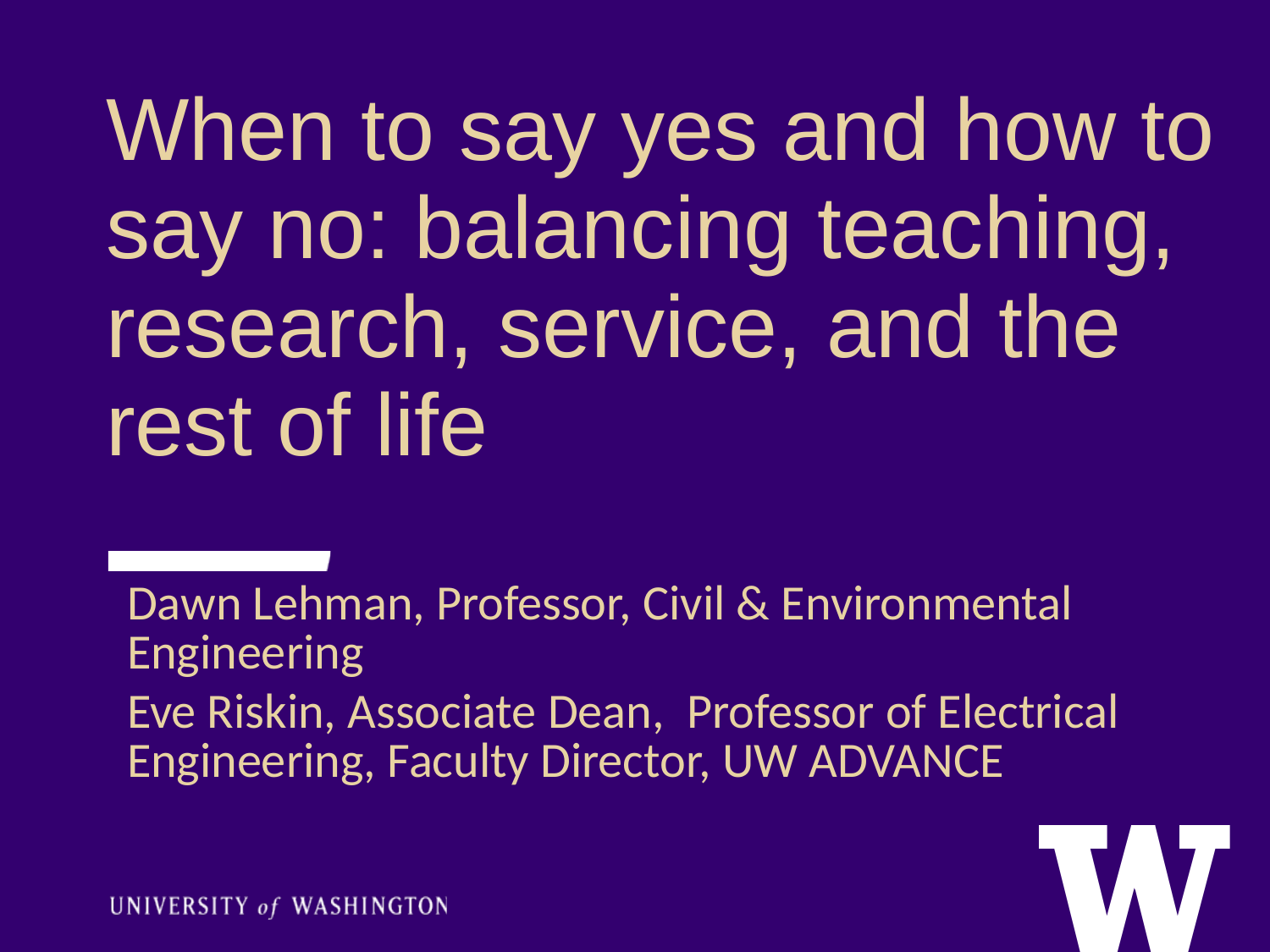

When to say yes and how to say no: balancing teaching, research, service, and the rest of life
Dawn Lehman, Professor, Civil & Environmental Engineering
Eve Riskin, Associate Dean,  Professor of Electrical Engineering, Faculty Director, UW ADVANCE